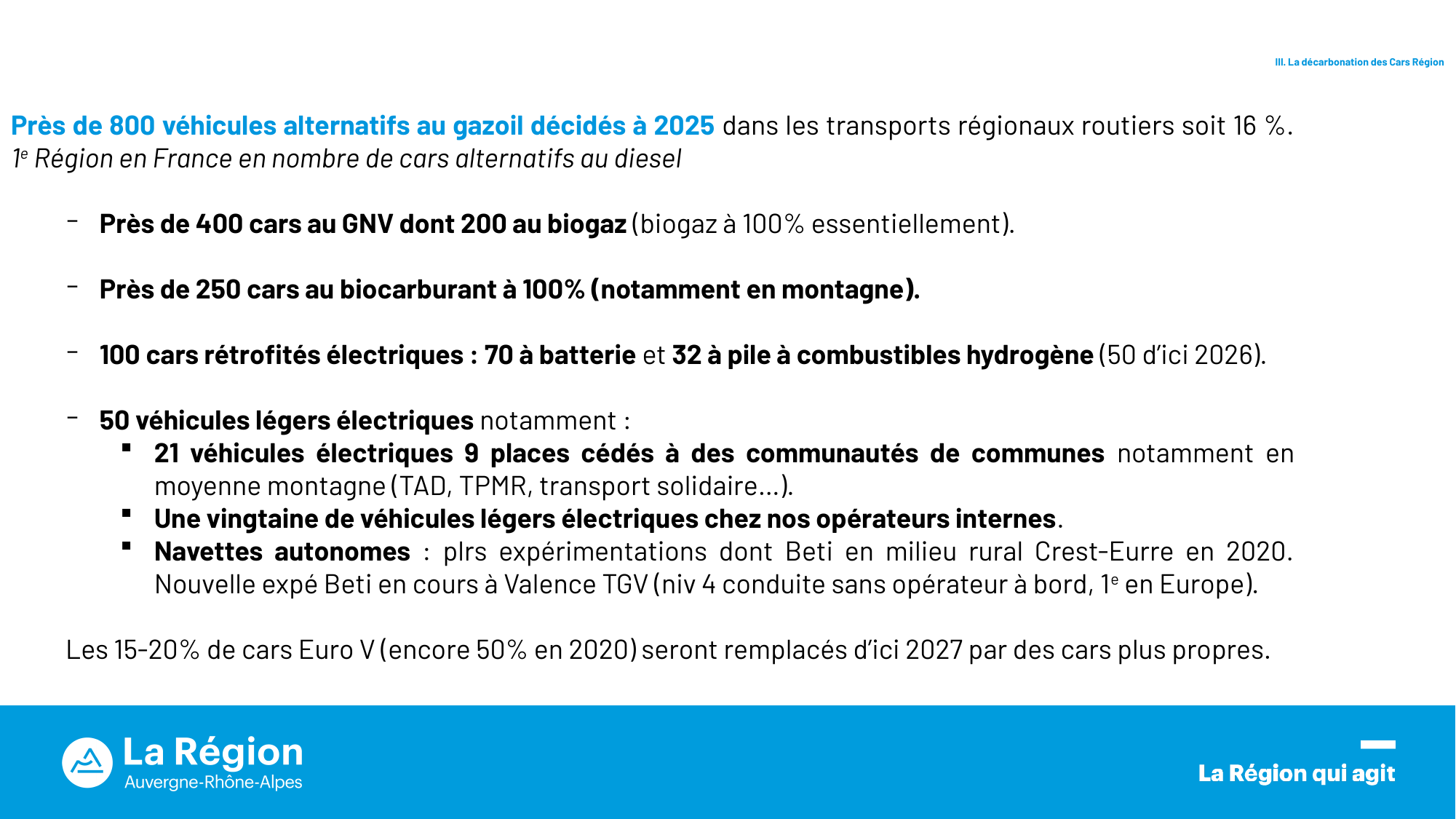

III. La décarbonation des Cars Région
Près de 800 véhicules alternatifs au gazoil décidés à 2025 dans les transports régionaux routiers soit 16 %. 1e Région en France en nombre de cars alternatifs au diesel

Près de 400 cars au GNV dont 200 au biogaz (biogaz à 100% essentiellement).

Près de 250 cars au biocarburant à 100% (notamment en montagne).

100 cars rétrofités électriques : 70 à batterie et 32 à pile à combustibles hydrogène (50 d’ici 2026).

50 véhicules légers électriques notamment :
21 véhicules électriques 9 places cédés à des communautés de communes notamment en moyenne montagne (TAD, TPMR, transport solidaire…).
Une vingtaine de véhicules légers électriques chez nos opérateurs internes.
Navettes autonomes : plrs expérimentations dont Beti en milieu rural Crest-Eurre en 2020. Nouvelle expé Beti en cours à Valence TGV (niv 4 conduite sans opérateur à bord, 1e en Europe).

Les 15-20% de cars Euro V (encore 50% en 2020) seront remplacés d’ici 2027 par des cars plus propres.